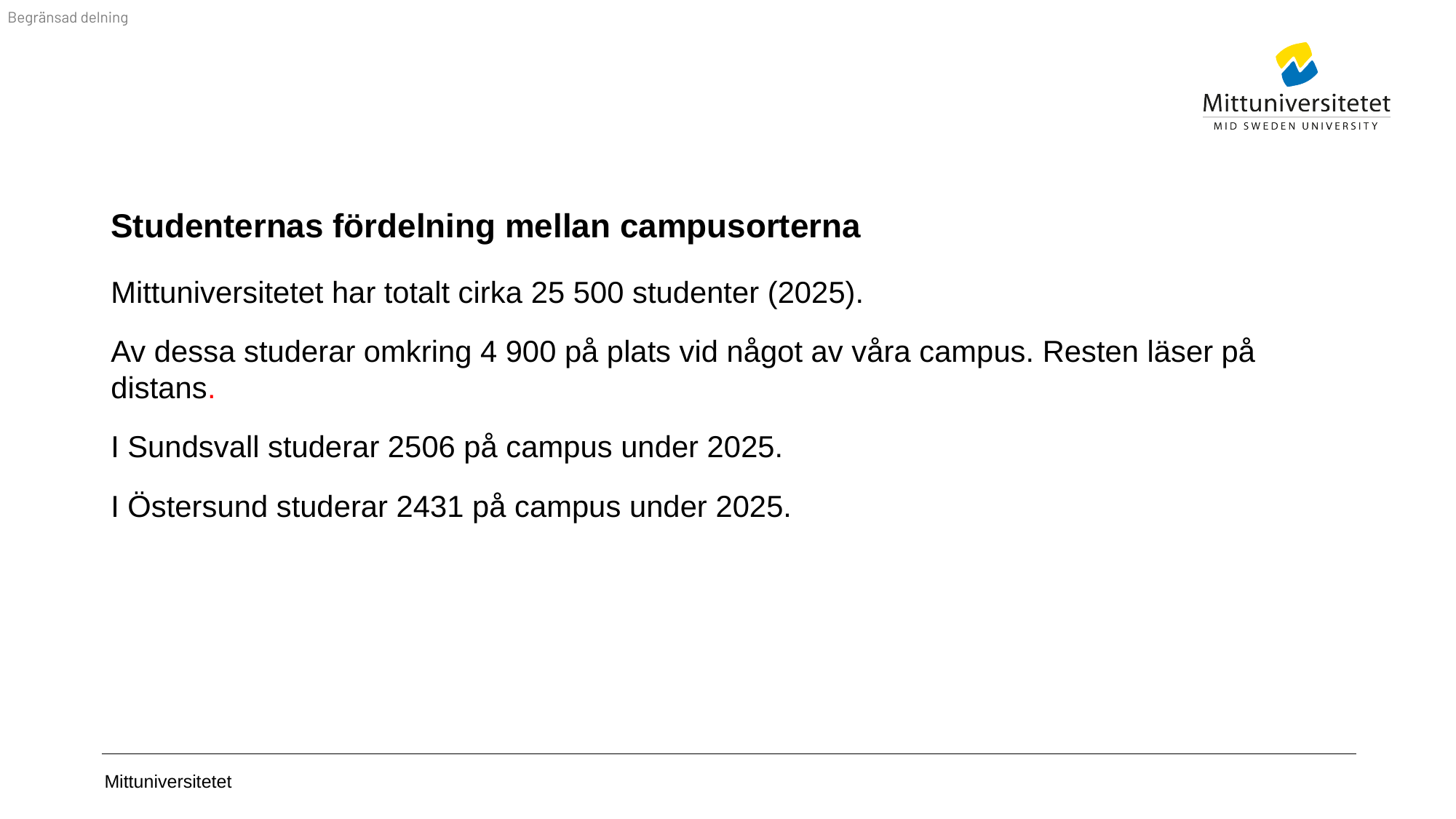

# Studenternas fördelning mellan campusorterna
Mittuniversitetet har totalt cirka 25 500 studenter (2025).
Av dessa studerar omkring 4 900 på plats vid något av våra campus. Resten läser på distans.
I Sundsvall studerar 2506 på campus under 2025.
I Östersund studerar 2431 på campus under 2025.